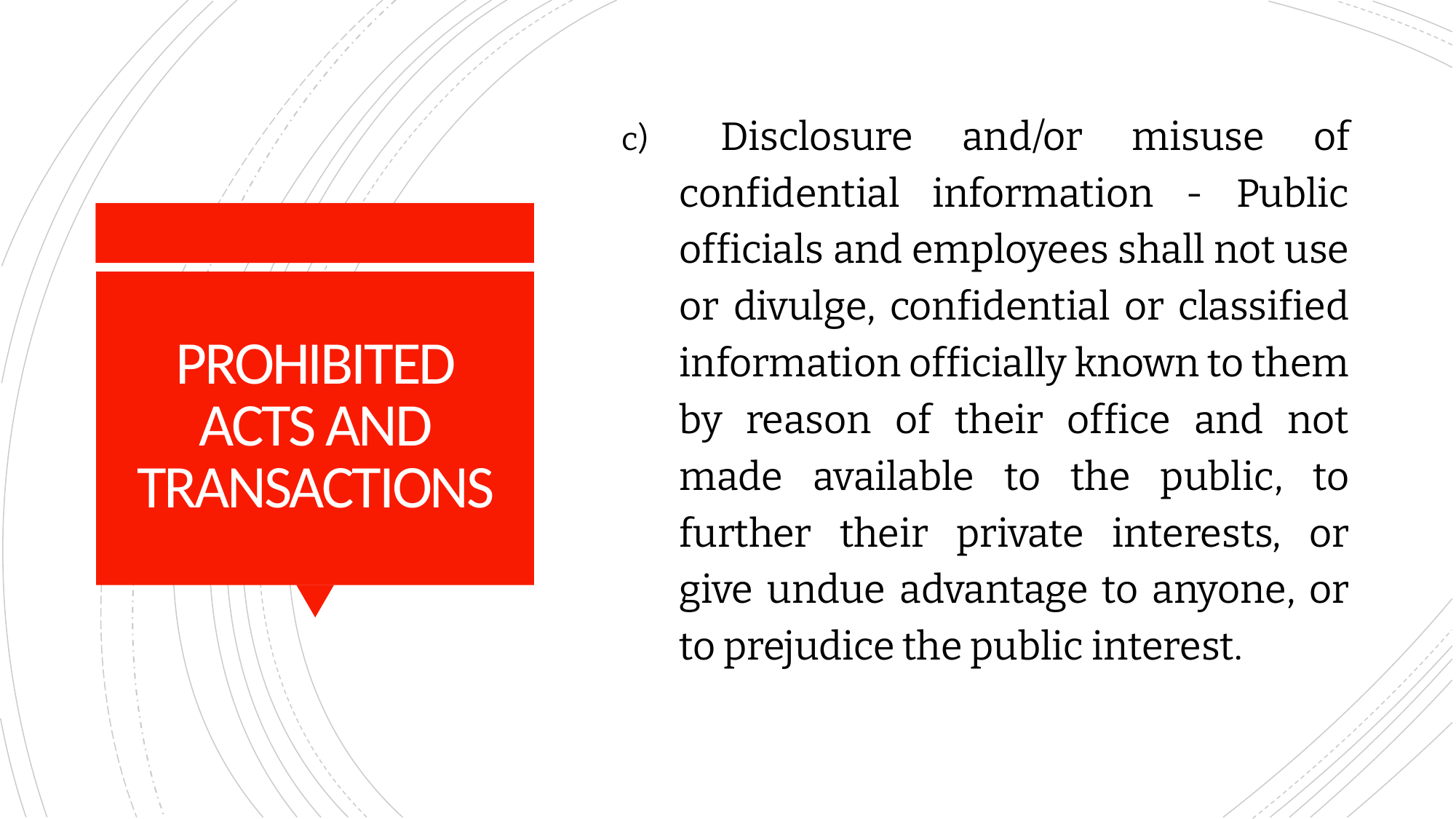

c) 	Disclosure and/or misuse of confidential information - Public officials and employees shall not use or divulge, confidential or classified information officially known to them by reason of their office and not made available to the public, to further their private interests, or give undue advantage to anyone, or to prejudice the public interest.

# PROHIBITED ACTS AND TRANSACTIONS